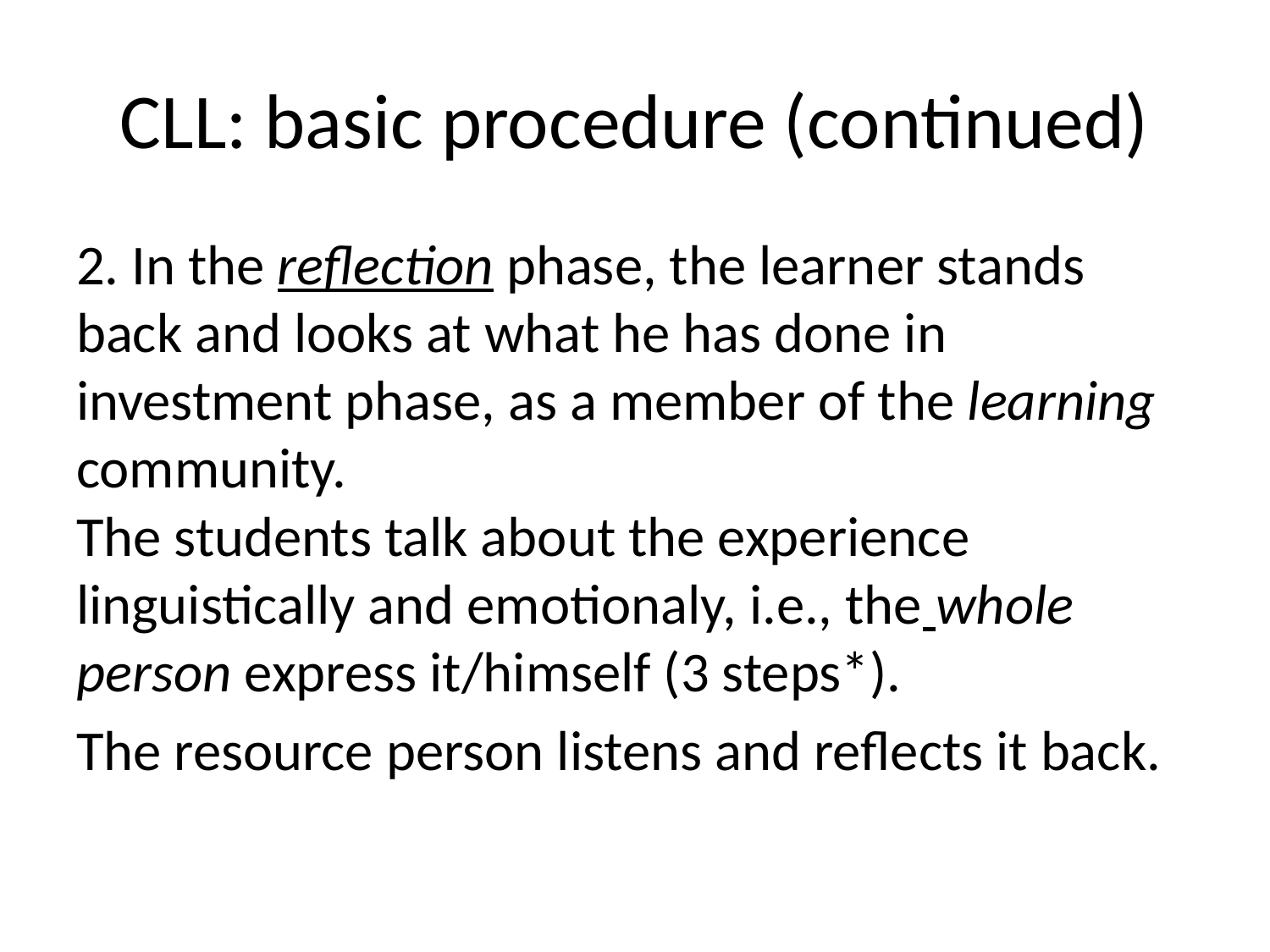

# CLL: basic procedure (continued)
2. In the reflection phase, the learner stands back and looks at what he has done in investment phase, as a member of the learning community.                                                            The students talk about the experience linguistically and emotionaly, i.e., the whole person express it/himself (3 steps*).
The resource person listens and reflects it back.